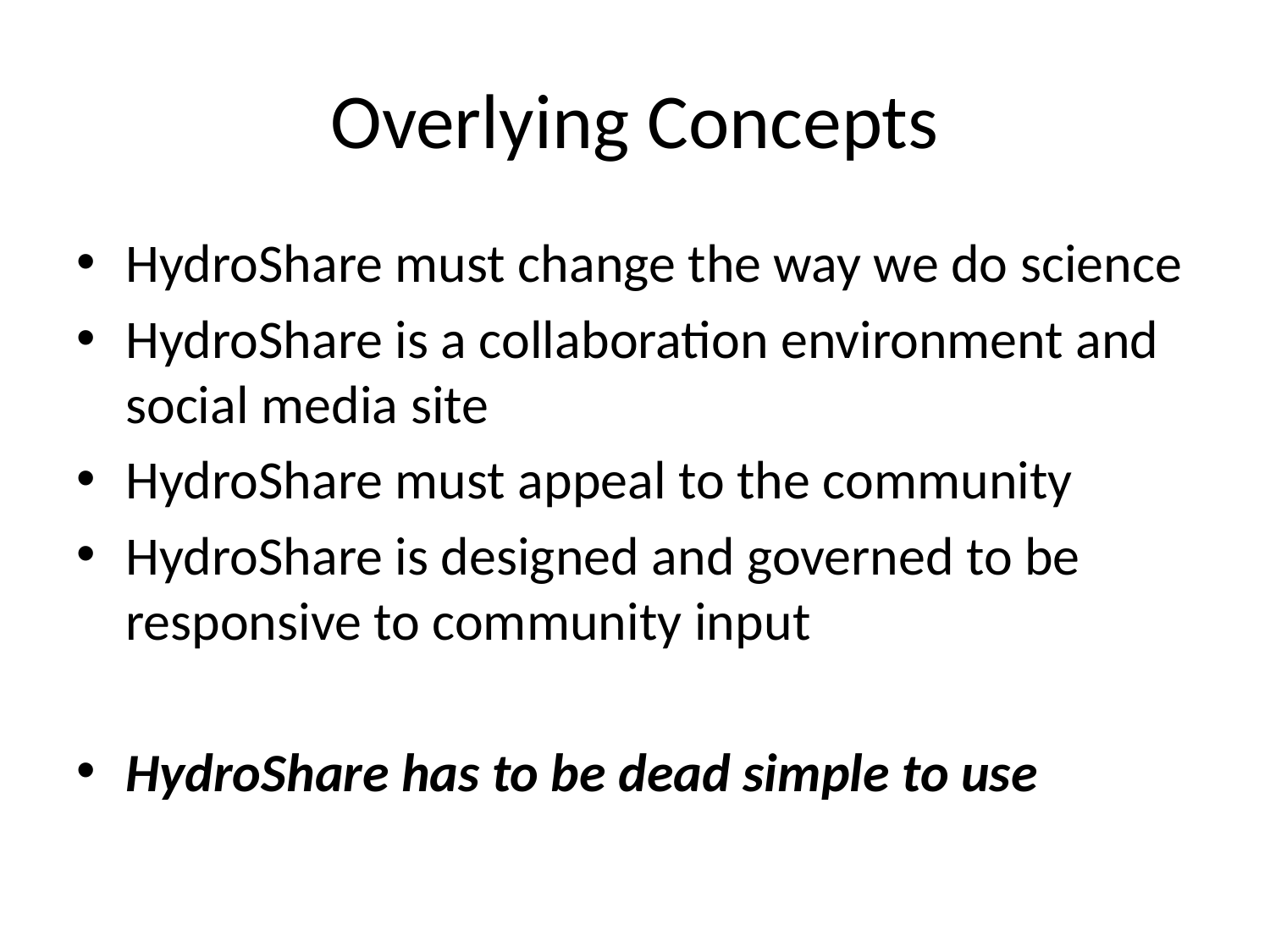

# Overlying Concepts
HydroShare must change the way we do science
HydroShare is a collaboration environment and social media site
HydroShare must appeal to the community
HydroShare is designed and governed to be responsive to community input

HydroShare has to be dead simple to use